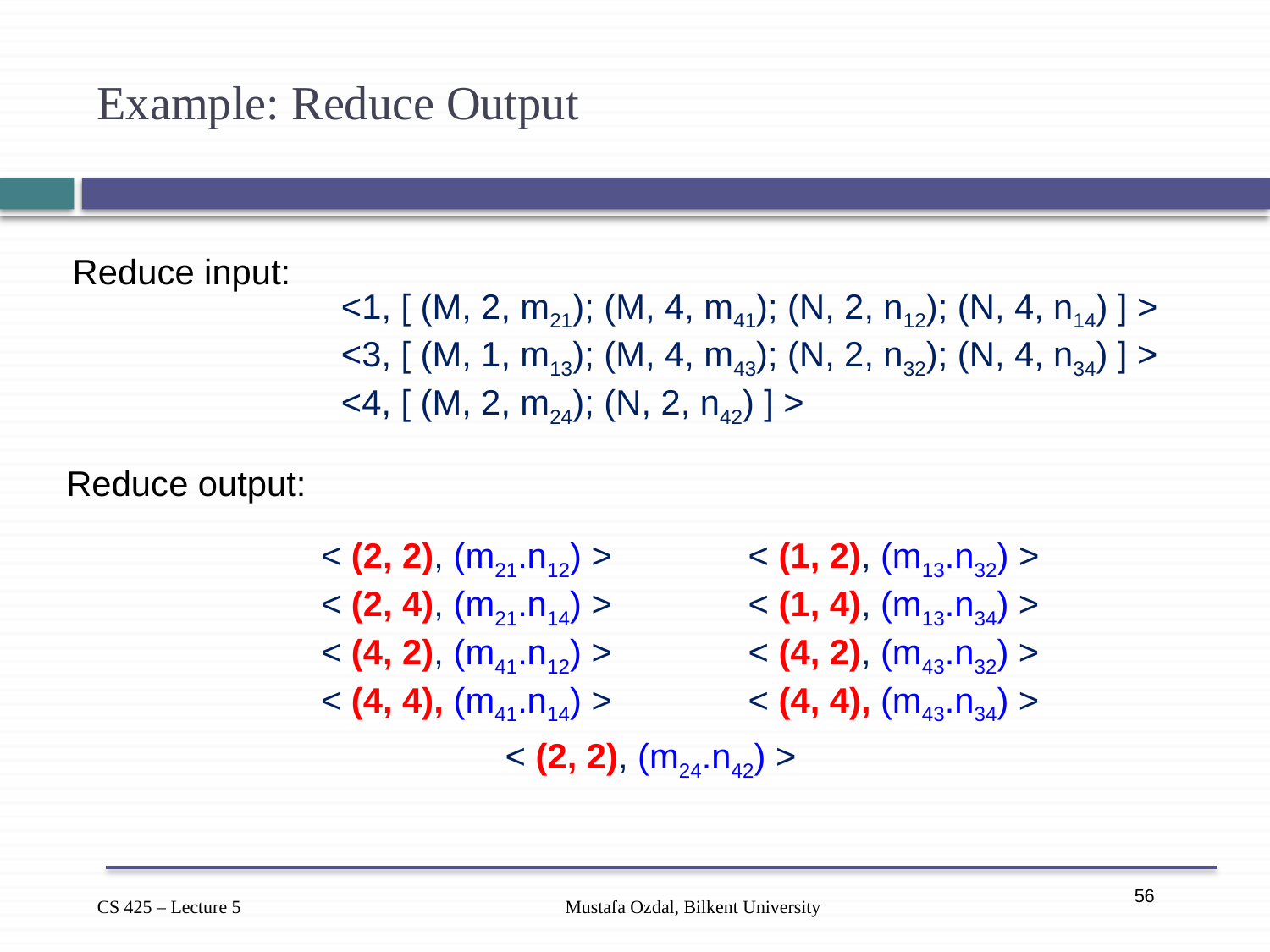

# Example: Reduce Output
Reduce input:
<1, [ (M, 2, m21); (M, 4, m41); (N, 2, n12); (N, 4, n14) ] >
<3, [ (M, 1, m13); (M, 4, m43); (N, 2, n32); (N, 4, n34) ] >
<4, [ (M, 2, m24); (N, 2, n42) ] >
Reduce output:
< (1, 2), (m13.n32) >
< (1, 4), (m13.n34) >
< (4, 2), (m43.n32) >
< (4, 4), (m43.n34) >
< (2, 2), (m21.n12) >
< (2, 4), (m21.n14) >
< (4, 2), (m41.n12) >
< (4, 4), (m41.n14) >
< (2, 2), (m24.n42) >
Mustafa Ozdal, Bilkent University